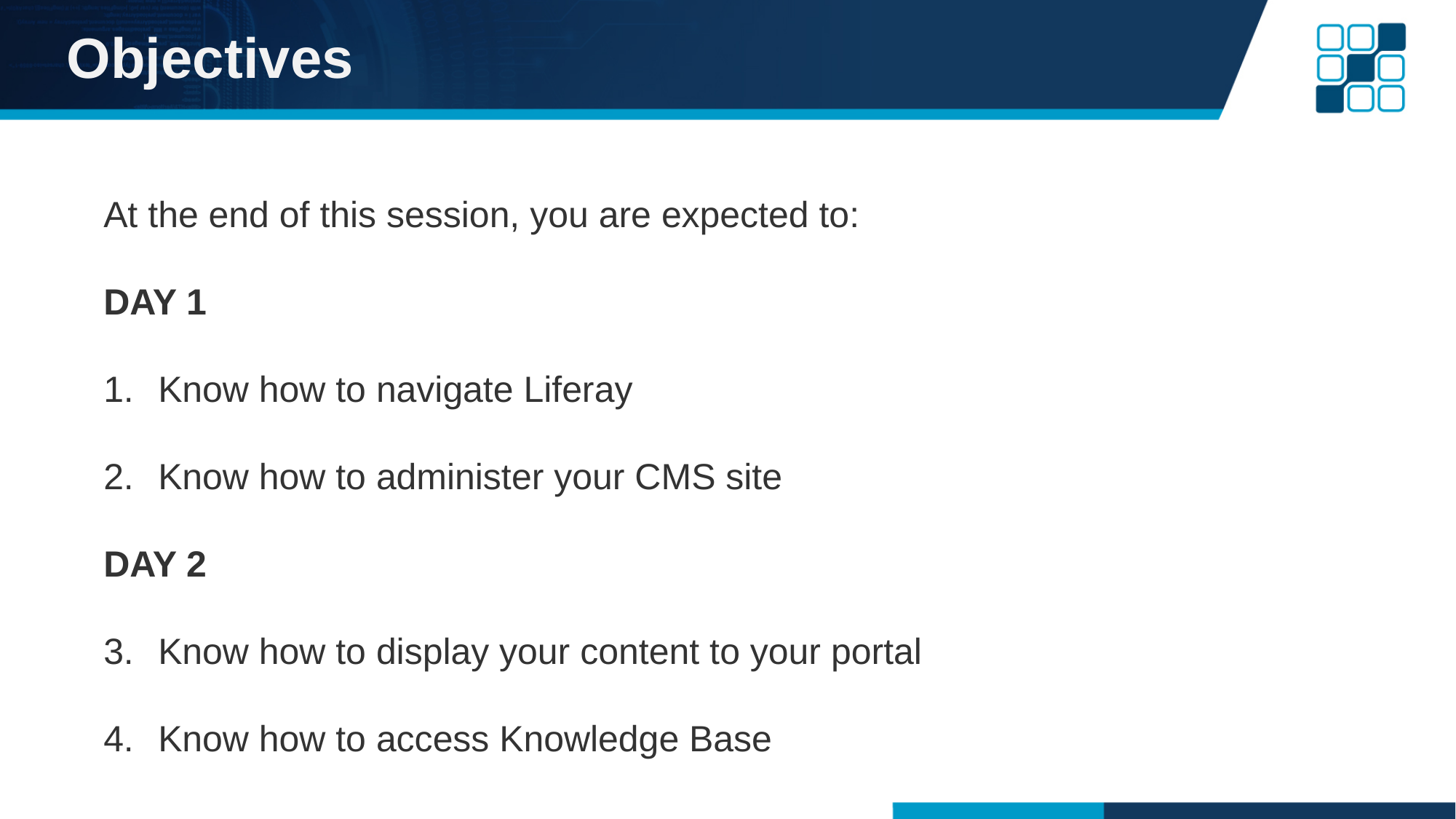

# Objectives
At the end of this session, you are expected to:
DAY 1
Know how to navigate Liferay
Know how to administer your CMS site
DAY 2
Know how to display your content to your portal
Know how to access Knowledge Base